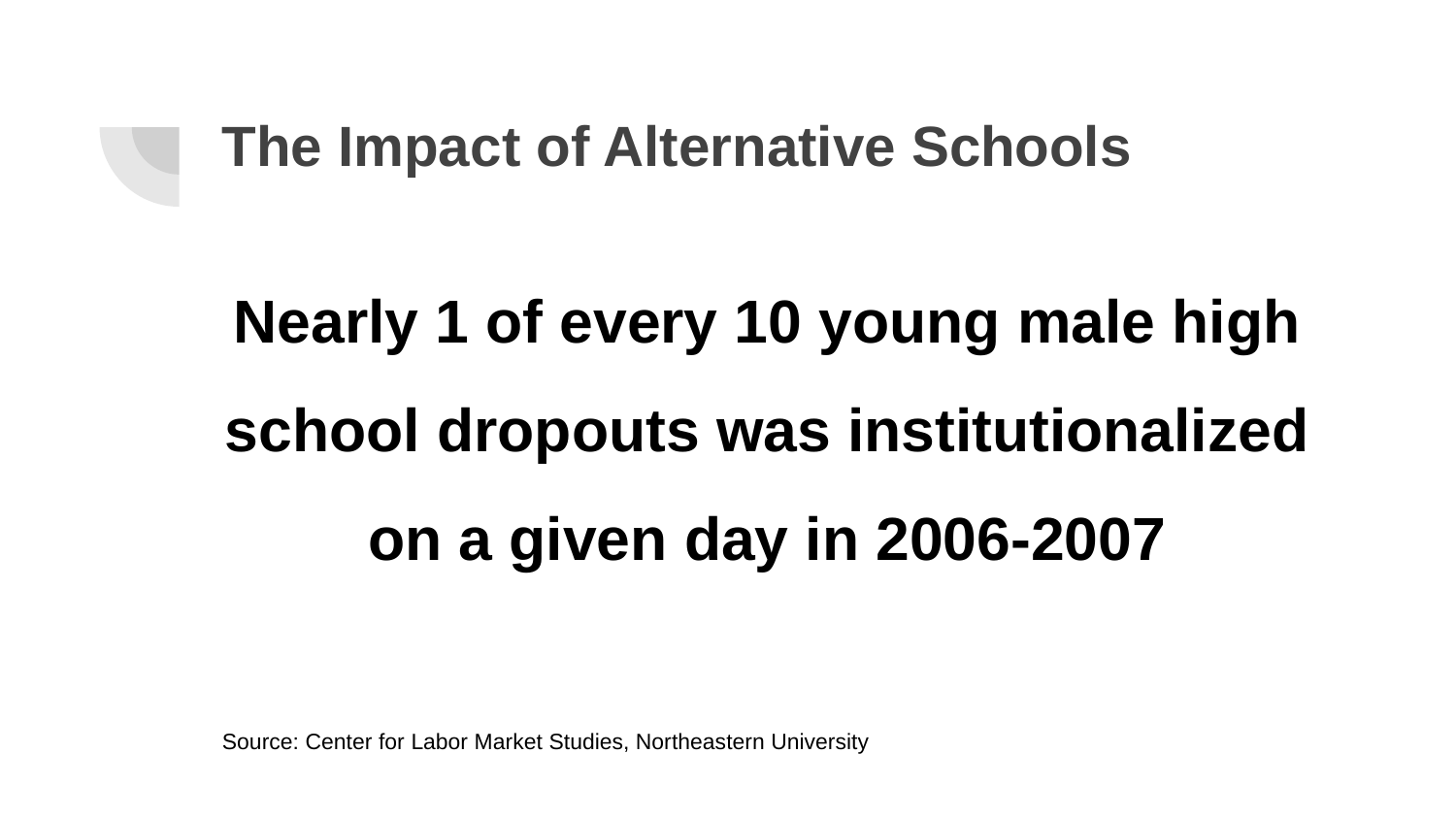

# The Impact of Alternative Schools
Nearly 1 of every 10 young male high school dropouts was institutionalized on a given day in 2006-2007

Source: Center for Labor Market Studies, Northeastern University